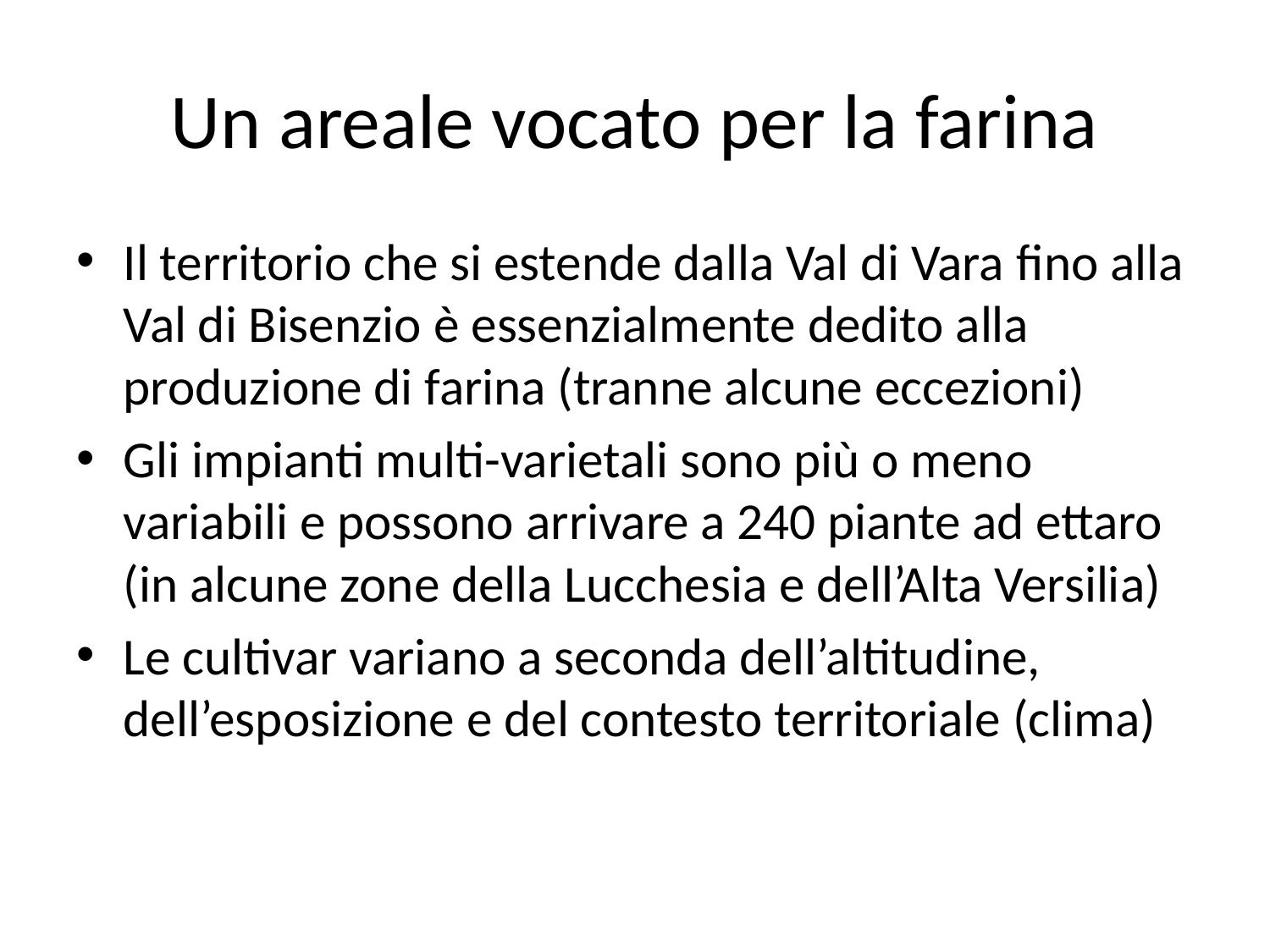

# Un areale vocato per la farina
Il territorio che si estende dalla Val di Vara fino alla Val di Bisenzio è essenzialmente dedito alla produzione di farina (tranne alcune eccezioni)
Gli impianti multi-varietali sono più o meno variabili e possono arrivare a 240 piante ad ettaro (in alcune zone della Lucchesia e dell’Alta Versilia)
Le cultivar variano a seconda dell’altitudine, dell’esposizione e del contesto territoriale (clima)